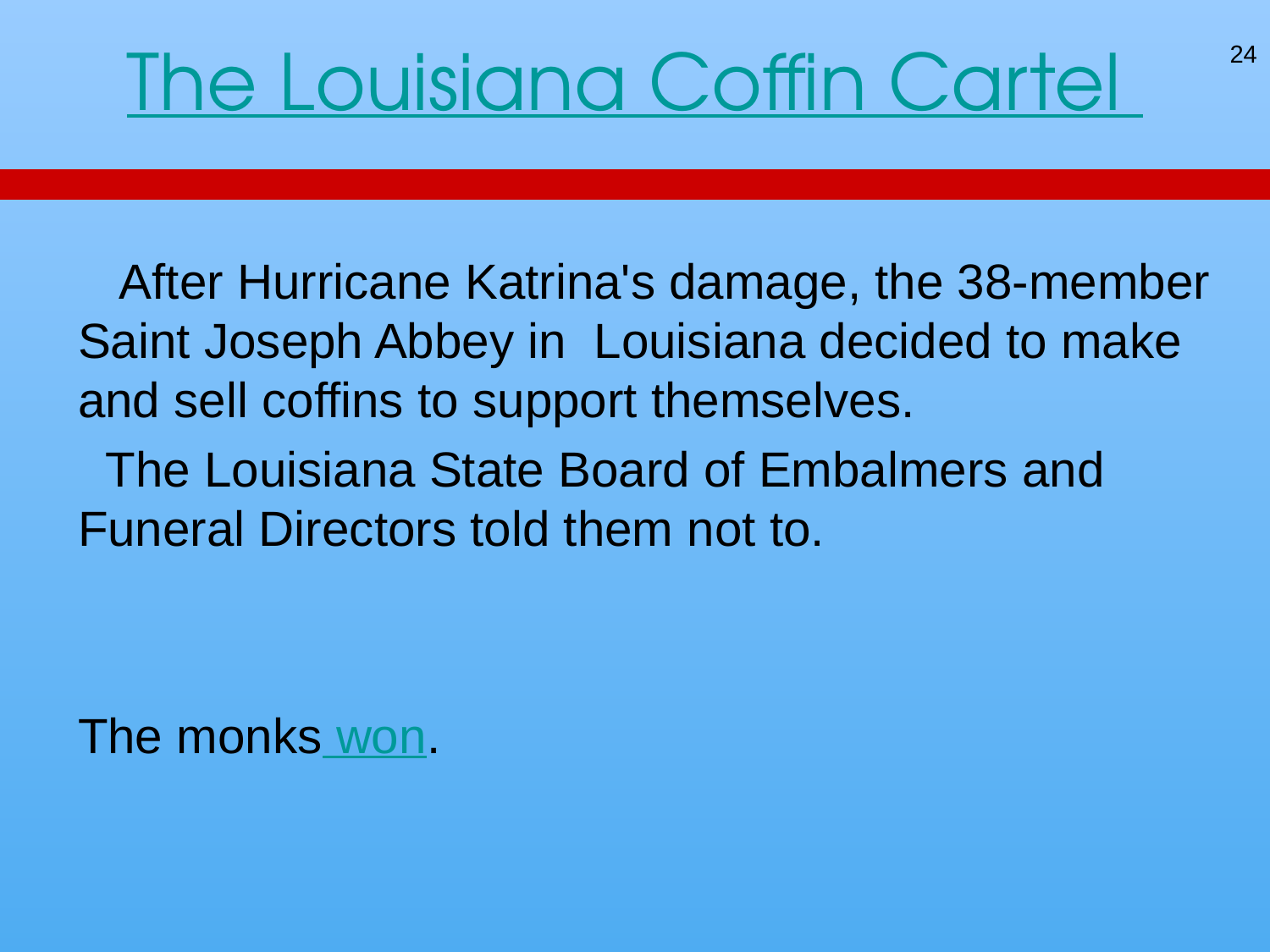

# The Louisiana Coffin Cartel
24
   After Hurricane Katrina's damage, the 38-member Saint Joseph Abbey in  Louisiana decided to make and sell coffins to support themselves.
  The Louisiana State Board of Embalmers and Funeral Directors told them not to.

The monks won.